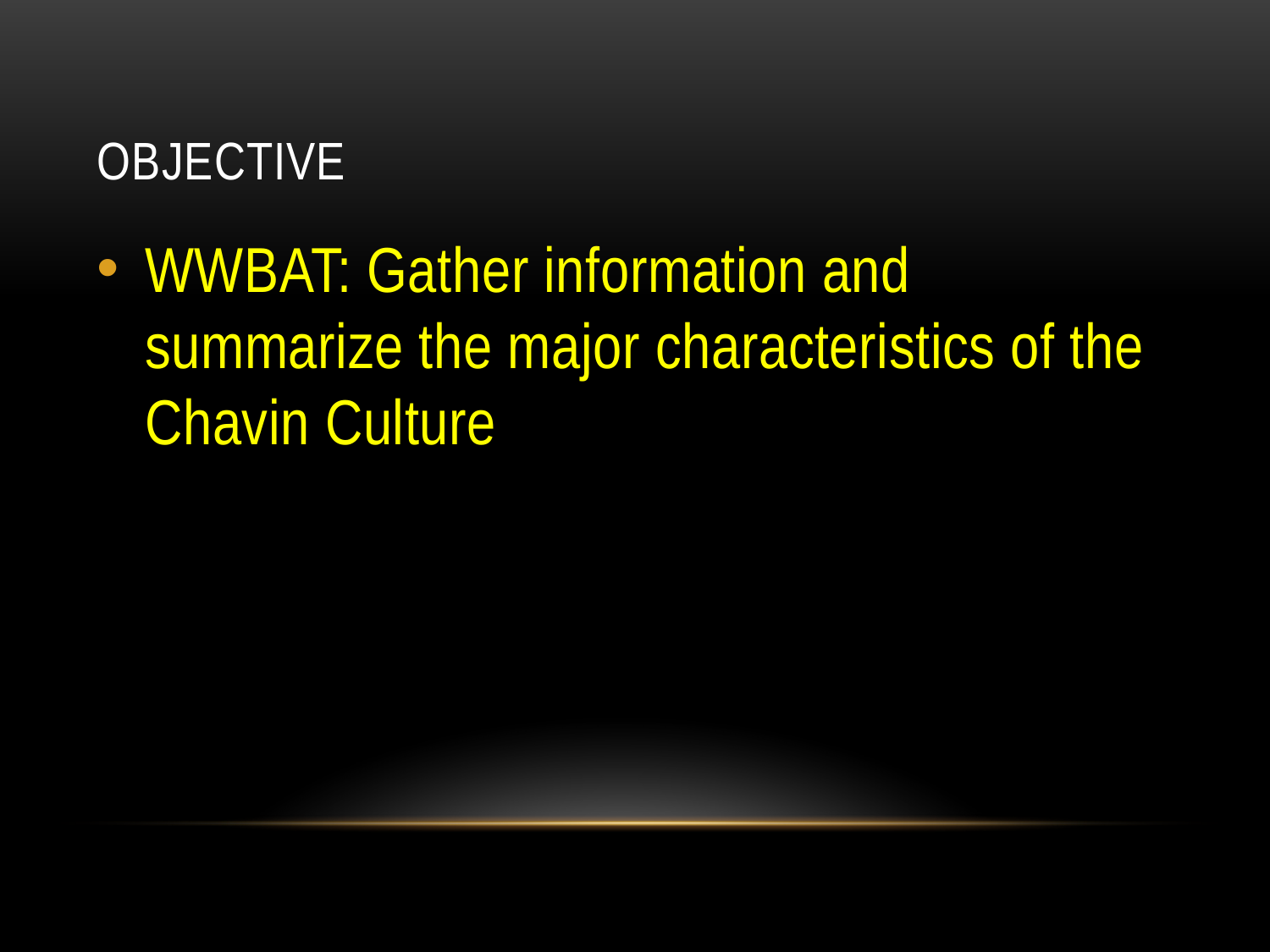

# Objective
WWBAT: Gather information and summarize the major characteristics of the Chavin Culture